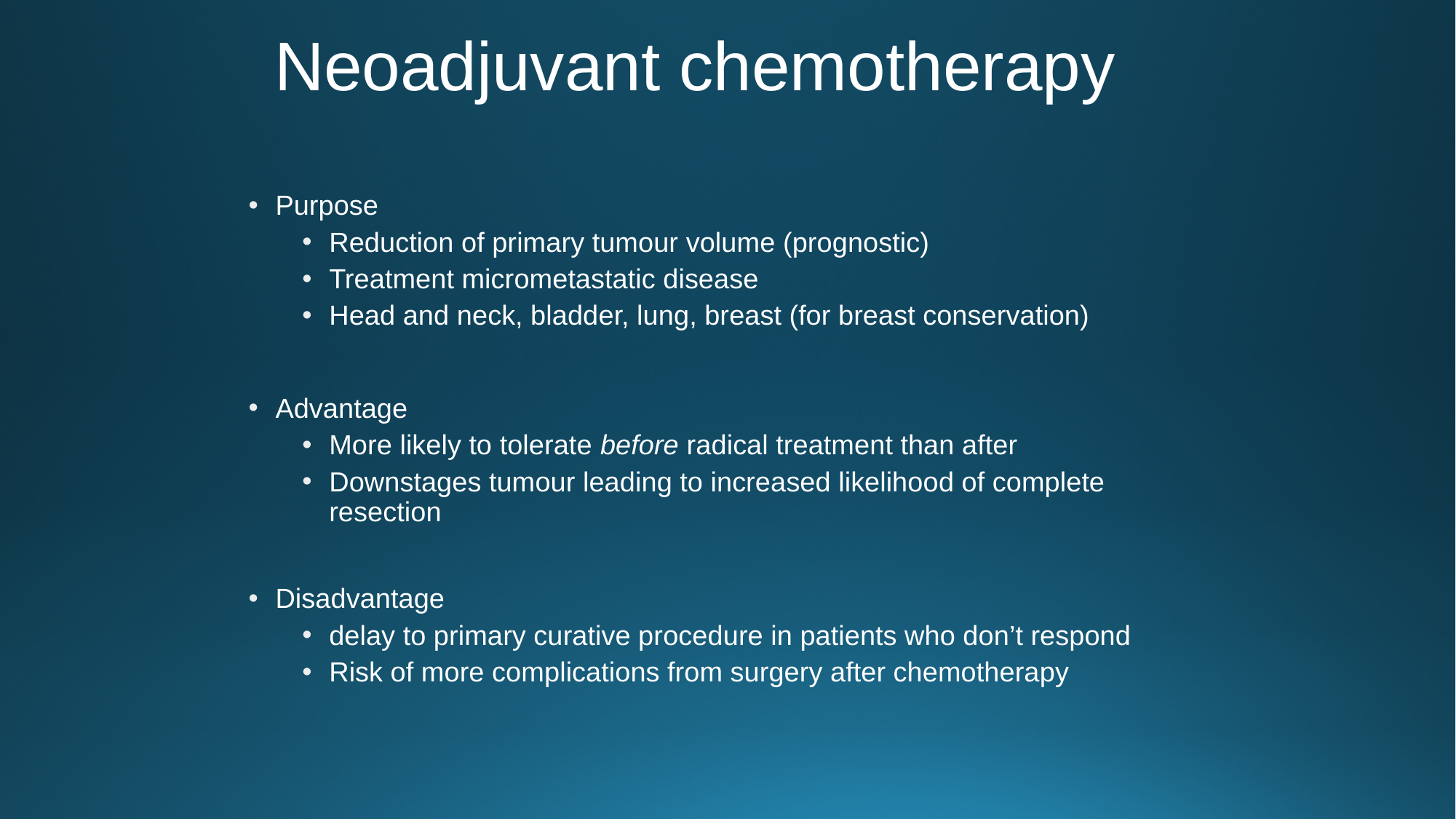

# Neoadjuvant chemotherapy
Purpose
Reduction of primary tumour volume (prognostic)
Treatment micrometastatic disease
Head and neck, bladder, lung, breast (for breast conservation)

Advantage
More likely to tolerate before radical treatment than after
Downstages tumour leading to increased likelihood of complete resection

Disadvantage
delay to primary curative procedure in patients who don’t respond
Risk of more complications from surgery after chemotherapy